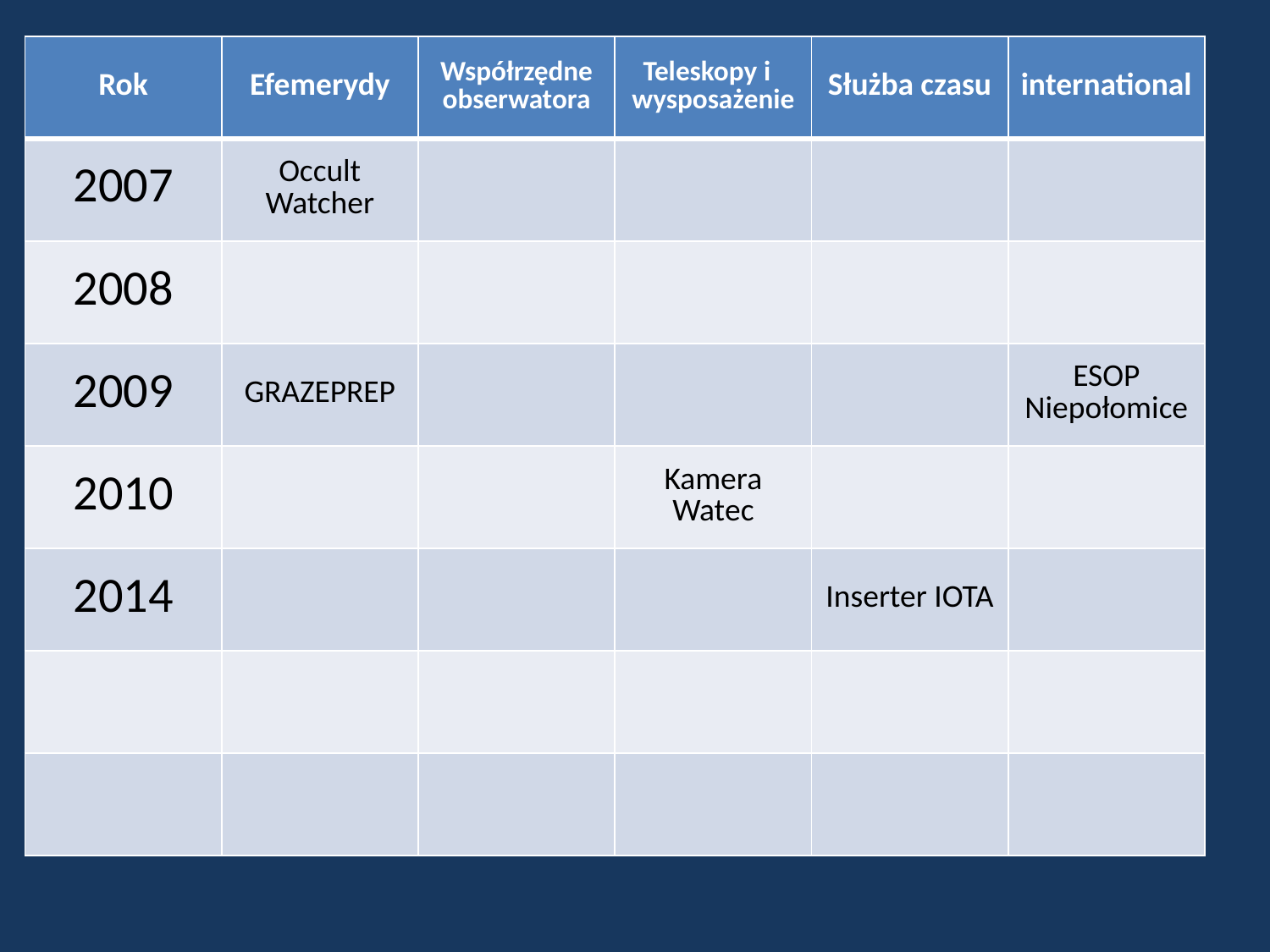

| Rok | Efemerydy | Współrzędne obserwatora | Teleskopy i wysposażenie | Służba czasu | international |
| --- | --- | --- | --- | --- | --- |
| 2007 | Occult Watcher |  |  |  |  |
| 2008 |  |  |  |  |  |
| 2009 | GRAZEPREP |  |  |  | ESOP Niepołomice |
| 2010 |  |  | Kamera Watec |  |  |
| 2014 |  |  |  | Inserter IOTA |  |
|  |  |  |  |  |  |
|  |  |  |  |  |  |